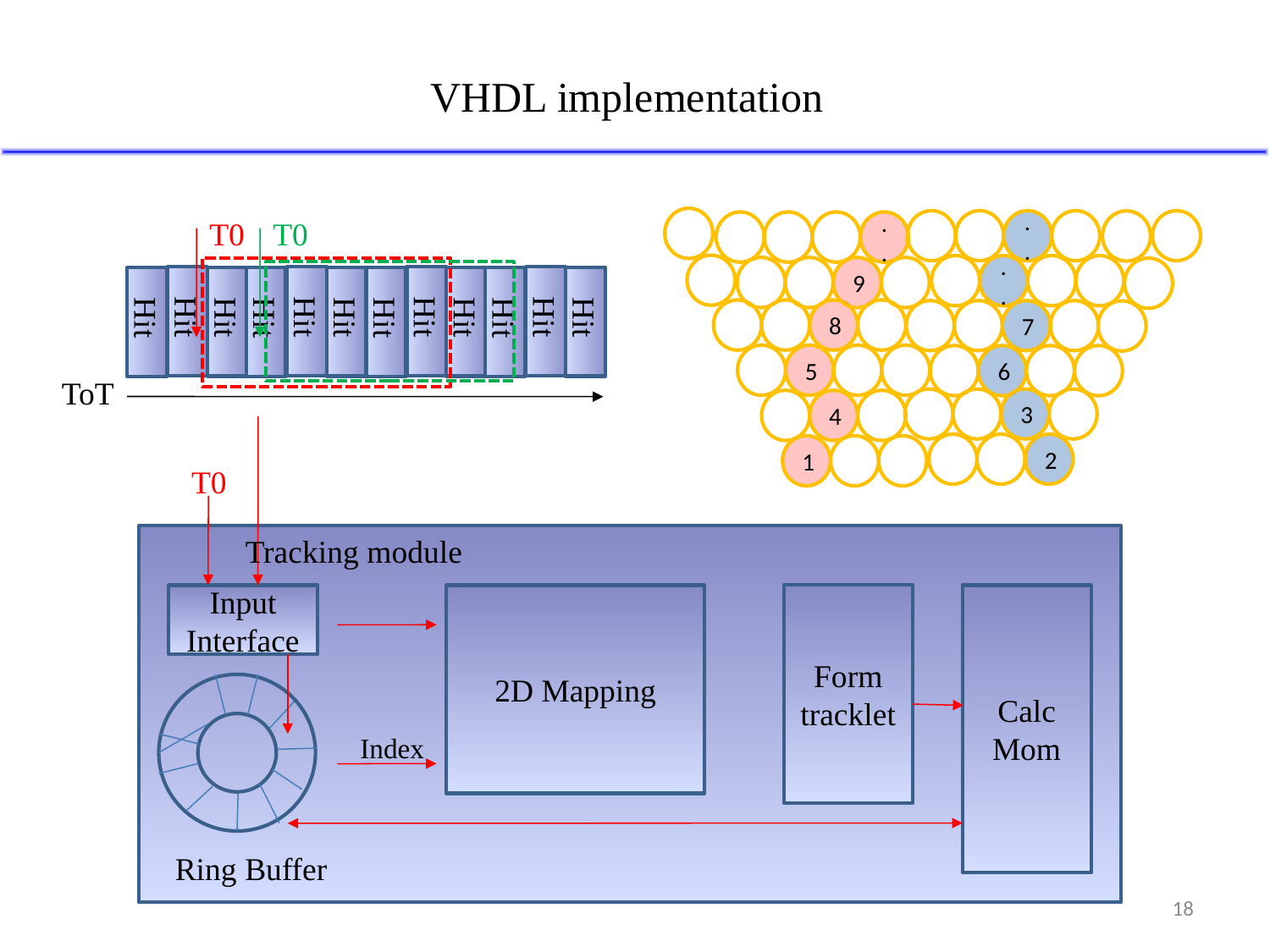

VHDL implementation

T0
T0

Hit
Hit
Hit
Hit
Hit
Hit
Hit
Hit
Hit
Hit
Hit
Hit
ToT

..

..

..

9

8

7

5

6

3

4

2
1

T0

Tracking module
Input Interface
2D Mapping
Form tracklet
Calc Mom

Index
Ring Buffer
18